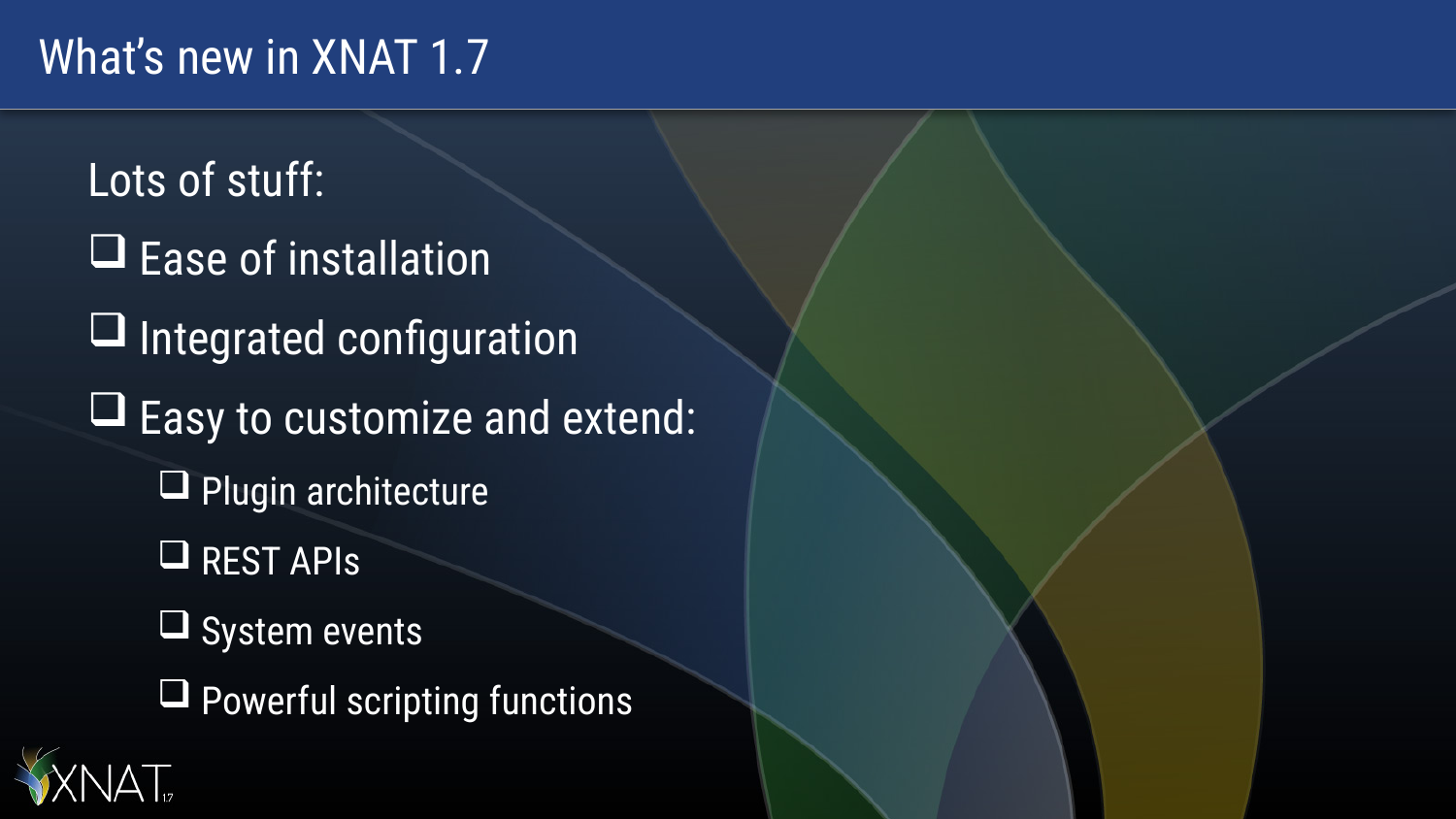

# What’s new in XNAT 1.7
Lots of stuff:
Ease of installation
Integrated configuration
Easy to customize and extend:
Plugin architecture
REST APIs
System events
Powerful scripting functions